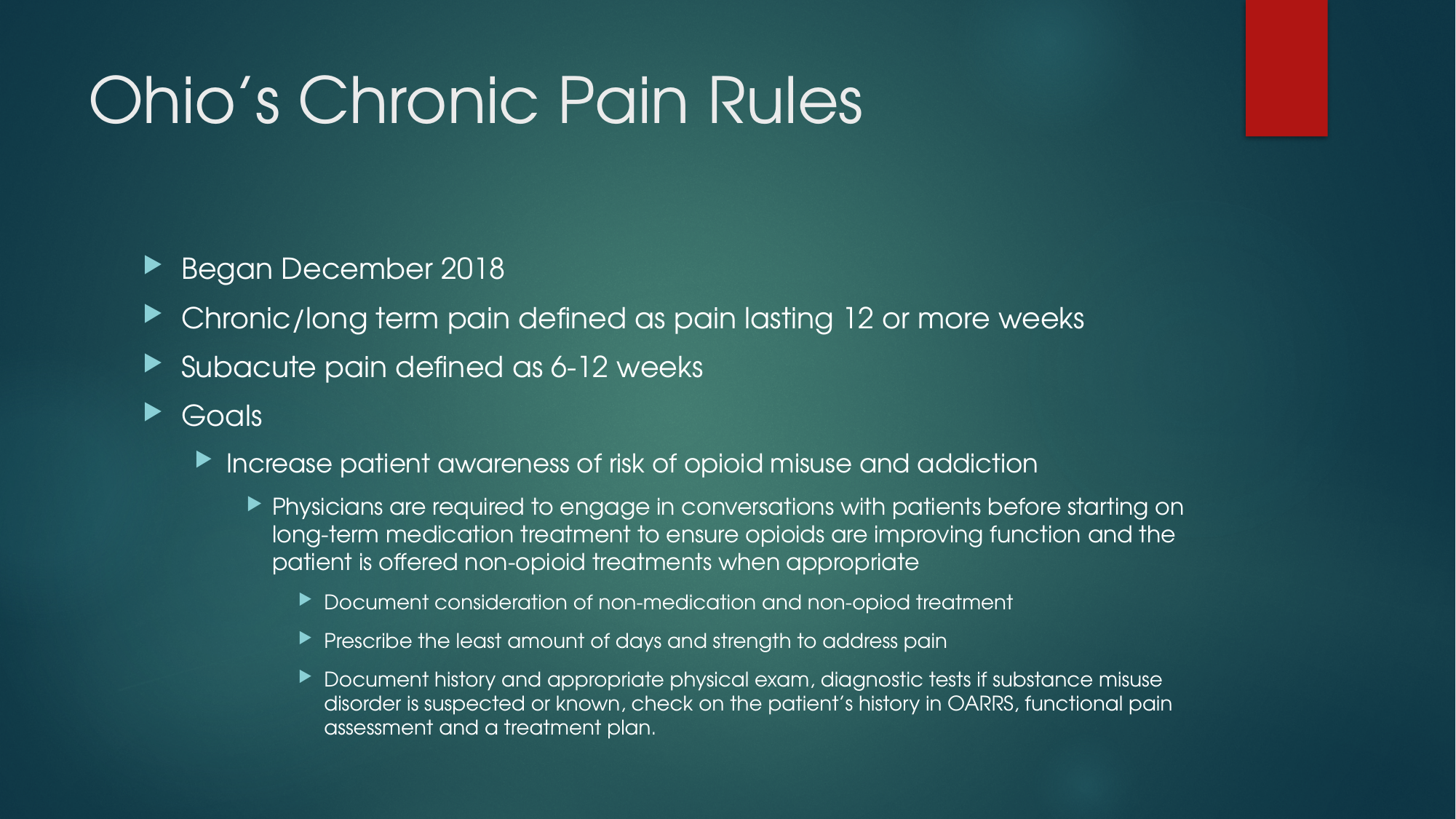

# Ohio’s Chronic Pain Rules
Began December 2018
Chronic/long term pain defined as pain lasting 12 or more weeks
Subacute pain defined as 6-12 weeks
Goals
Increase patient awareness of risk of opioid misuse and addiction
Physicians are required to engage in conversations with patients before starting on long-term medication treatment to ensure opioids are improving function and the patient is offered non-opioid treatments when appropriate
Document consideration of non-medication and non-opiod treatment
Prescribe the least amount of days and strength to address pain
Document history and appropriate physical exam, diagnostic tests if substance misuse disorder is suspected or known, check on the patient’s history in OARRS, functional pain assessment and a treatment plan.